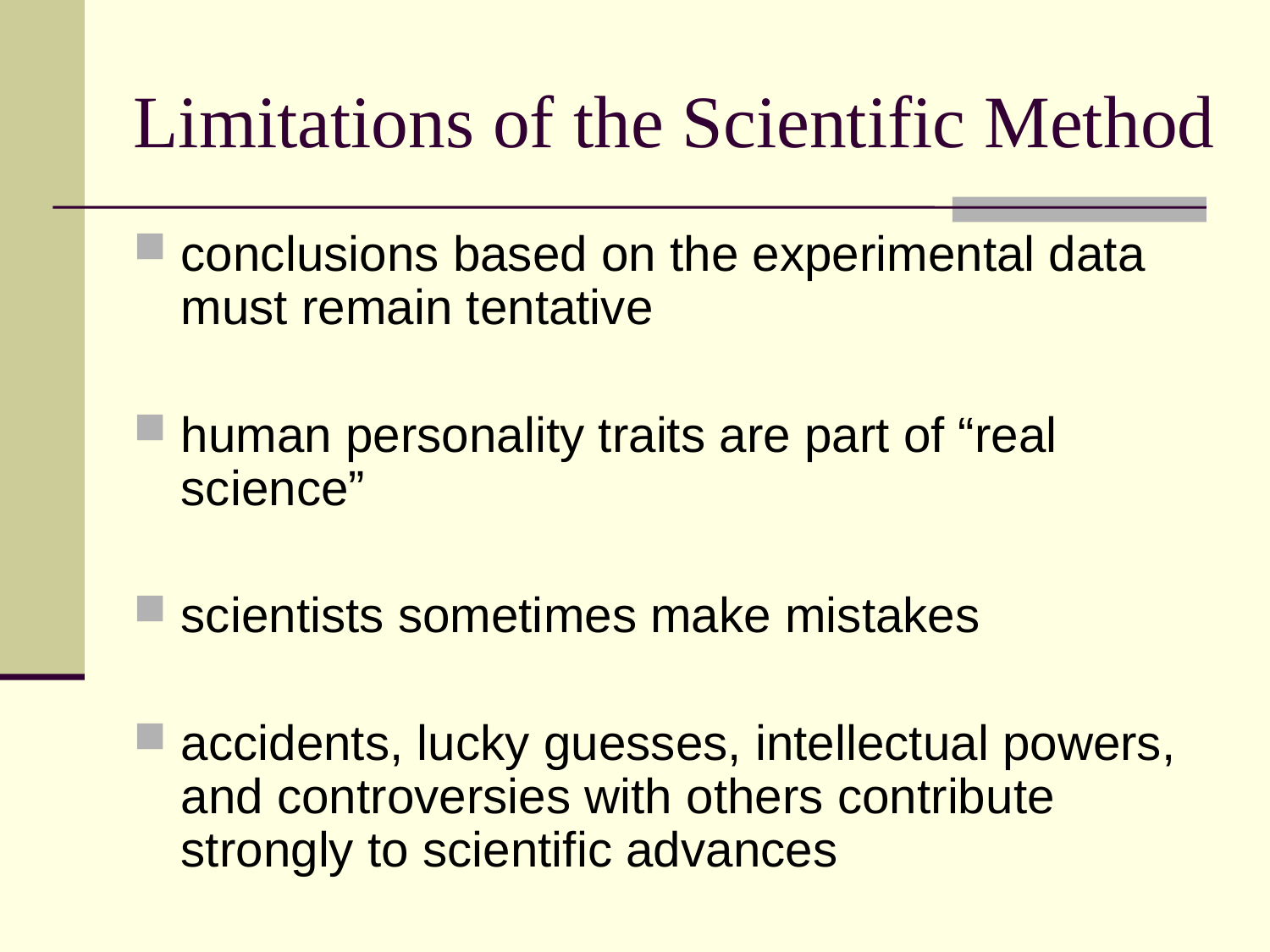

# Limitations of the Scientific Method
conclusions based on the experimental data must remain tentative

human personality traits are part of “real science”

scientists sometimes make mistakes

accidents, lucky guesses, intellectual powers, and controversies with others contribute strongly to scientific advances
20